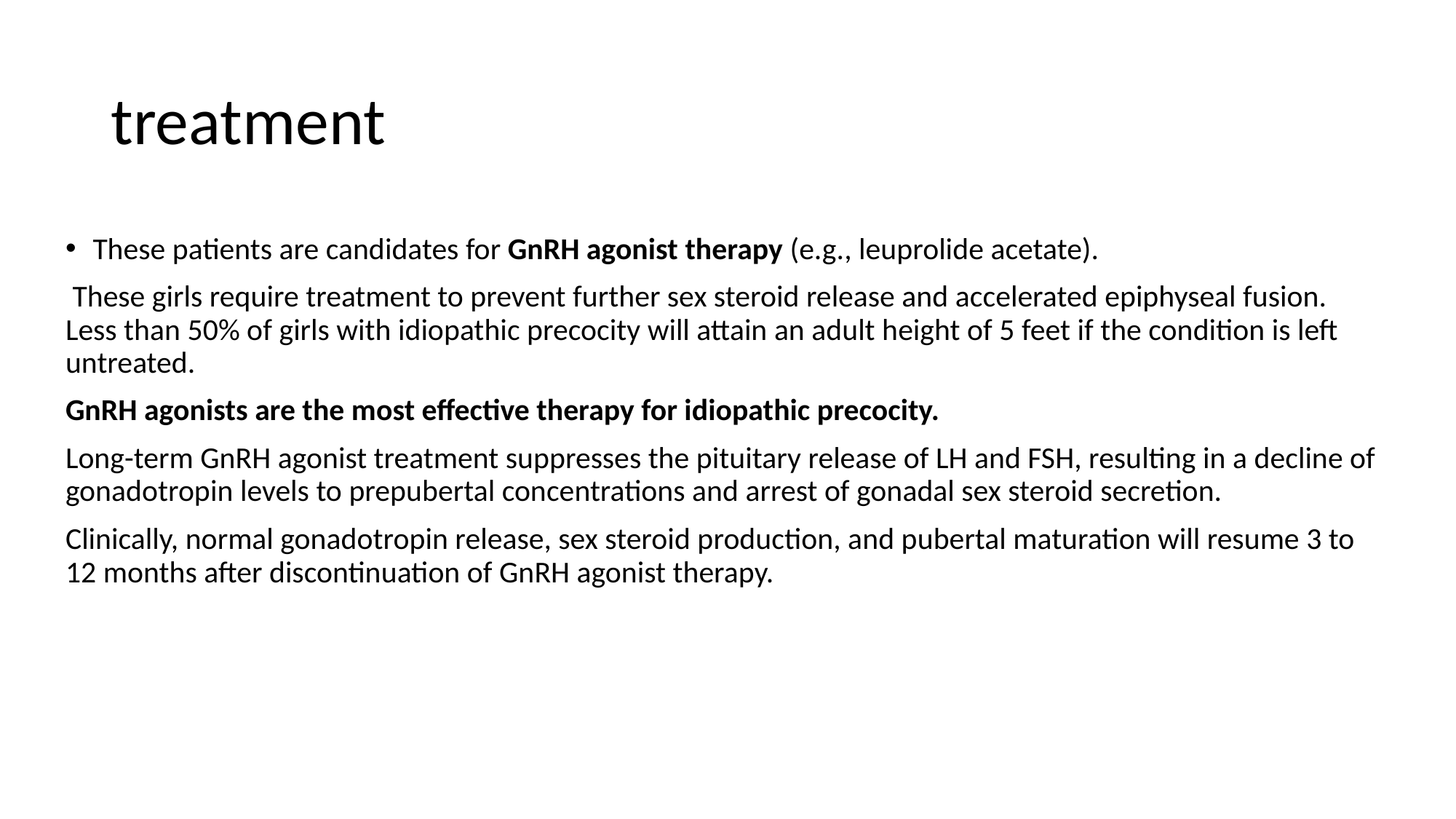

# treatment
These patients are candidates for GnRH agonist therapy (e.g., leuprolide acetate).
 These girls require treatment to prevent further sex steroid release and accelerated epiphyseal fusion. Less than 50% of girls with idiopathic precocity will attain an adult height of 5 feet if the condition is left untreated.
GnRH agonists are the most effective therapy for idiopathic precocity.
Long-term GnRH agonist treatment suppresses the pituitary release of LH and FSH, resulting in a decline of gonadotropin levels to prepubertal concentrations and arrest of gonadal sex steroid secretion.
Clinically, normal gonadotropin release, sex steroid production, and pubertal maturation will resume 3 to 12 months after discontinuation of GnRH agonist therapy.